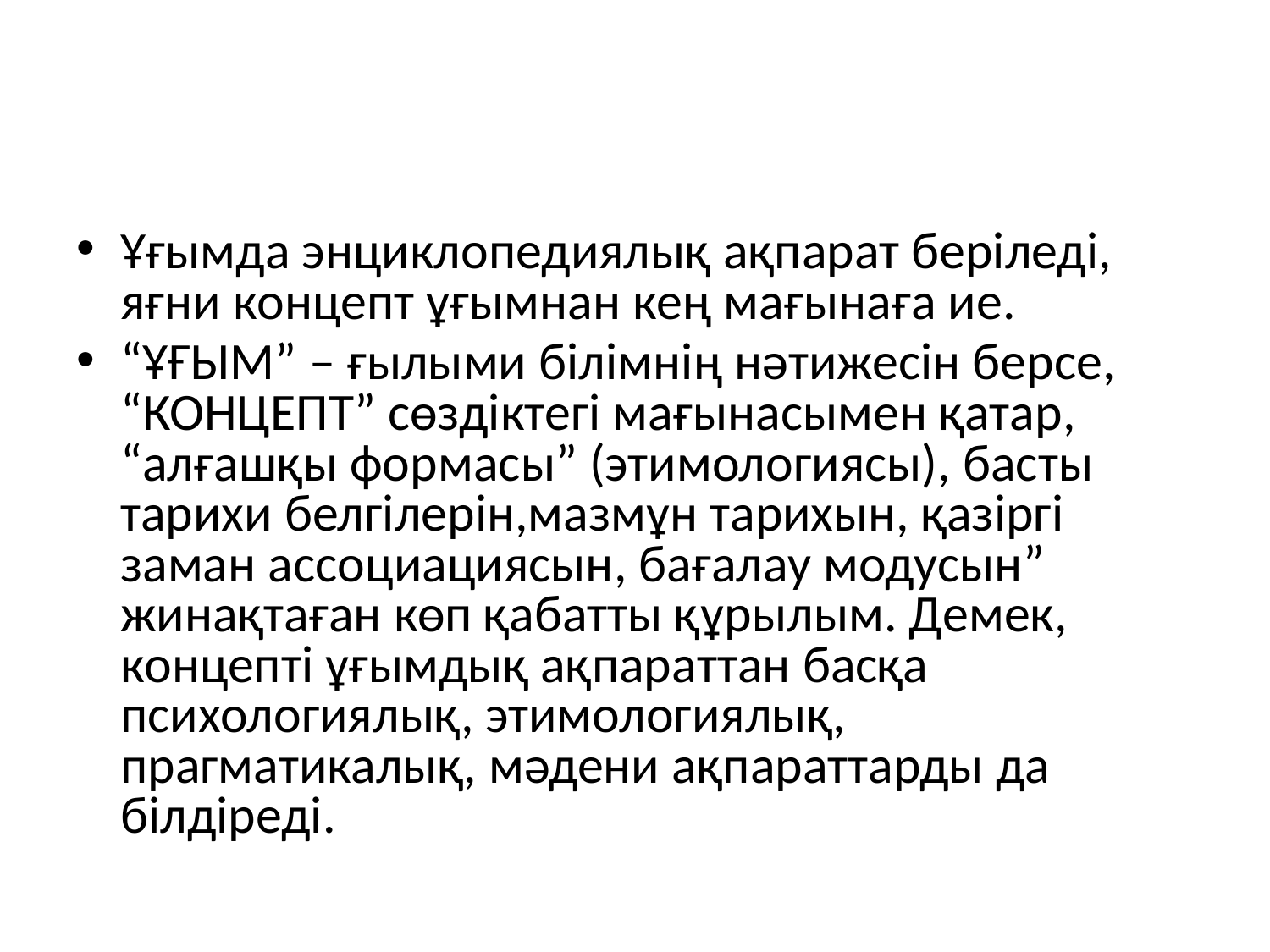

#
Ұғымда энциклопедиялық ақпарат беріледі, яғни концепт ұғымнан кең мағынаға ие.
“ҰҒЫМ” – ғылыми білімнің нәтижесін берсе, “КОНЦЕПТ” сөздіктегі мағынасымен қатар, “алғашқы формасы” (этимологиясы), басты тарихи белгілерін,мазмұн тарихын, қазіргі заман ассоциациясын, бағалау модусын” жинақтаған көп қабатты құрылым. Демек, концепті ұғымдық ақпараттан басқа психологиялық, этимологиялық, прагматикалық, мәдени ақпараттарды да білдіреді.